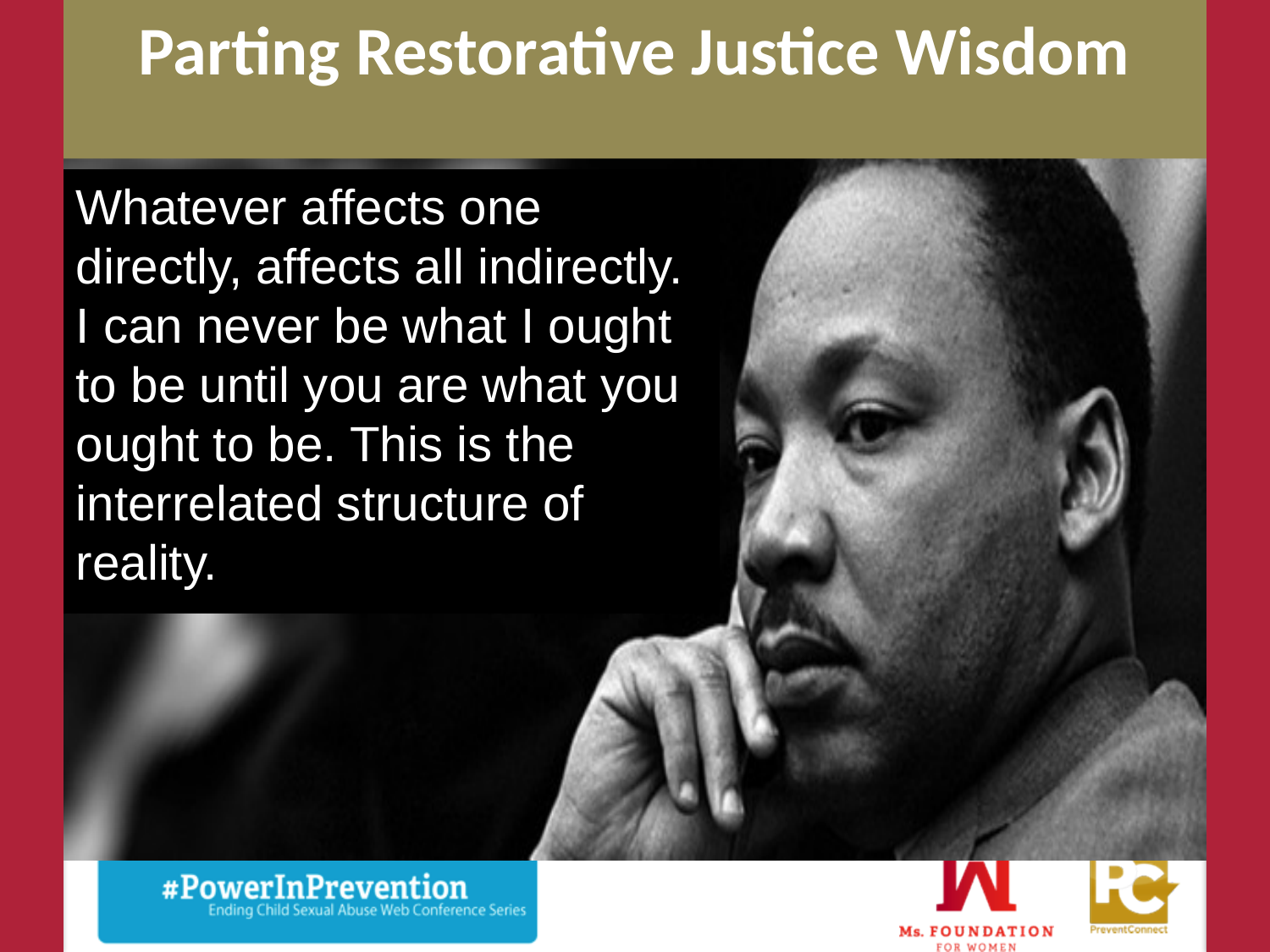

# Parting Restorative Justice Wisdom
Whatever affects one directly, affects all indirectly. I can never be what I ought to be until you are what you ought to be. This is the interrelated structure of reality.